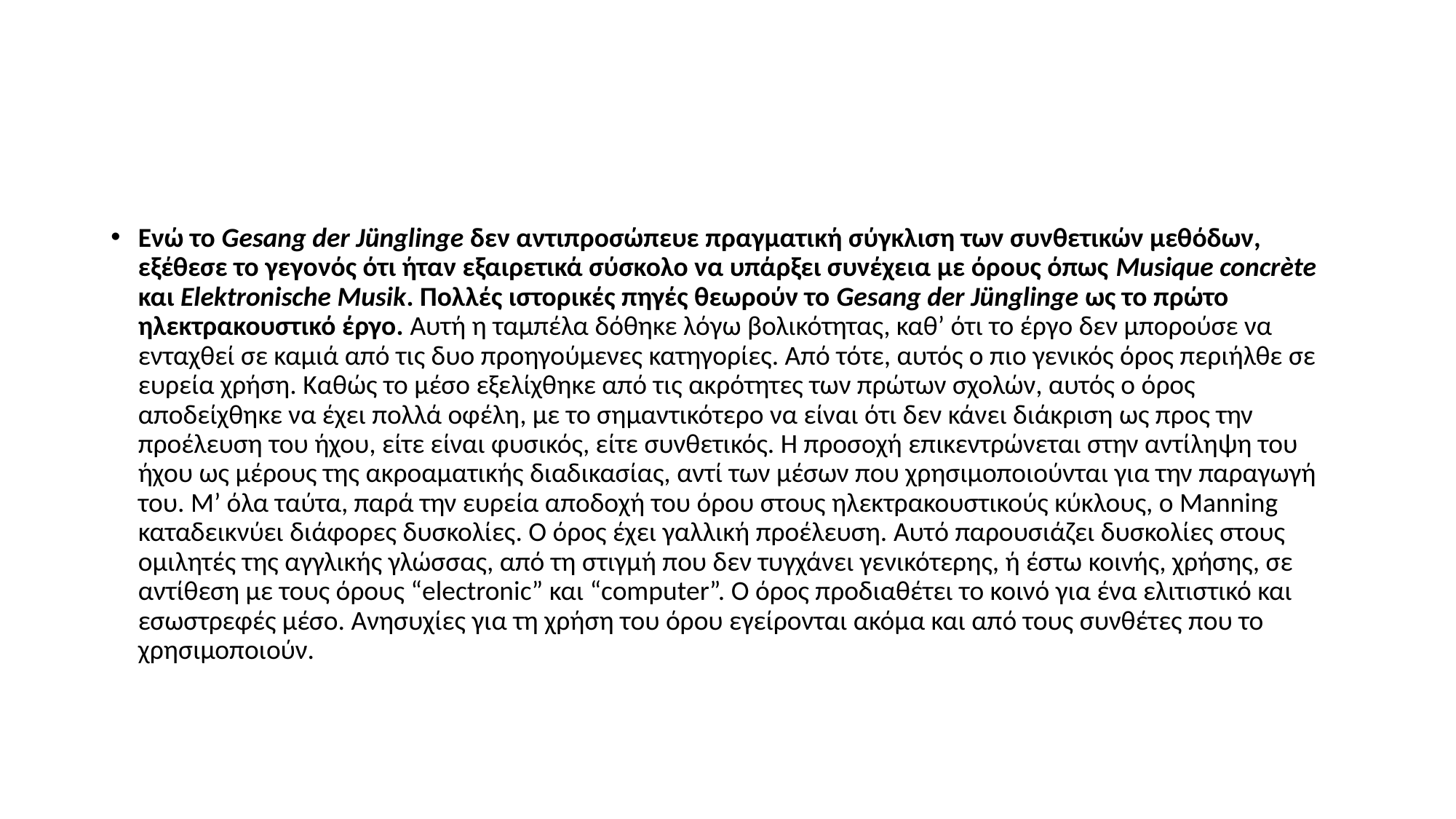

Ενώ το Gesang der Jünglinge δεν αντιπροσώπευε πραγματική σύγκλιση των συνθετικών μεθόδων, εξέθεσε το γεγονός ότι ήταν εξαιρετικά σύσκολο να υπάρξει συνέχεια με όρους όπως Musique concrète και Elektronische Musik. Πολλές ιστορικές πηγές θεωρούν το Gesang der Jünglinge ως το πρώτο ηλεκτρακουστικό έργο. Αυτή η ταμπέλα δόθηκε λόγω βολικότητας, καθ’ ότι το έργο δεν μπορούσε να ενταχθεί σε καμιά από τις δυο προηγούμενες κατηγορίες. Από τότε, αυτός ο πιο γενικός όρος περιήλθε σε ευρεία χρήση. Καθώς το μέσο εξελίχθηκε από τις ακρότητες των πρώτων σχολών, αυτός ο όρος αποδείχθηκε να έχει πολλά οφέλη, με το σημαντικότερο να είναι ότι δεν κάνει διάκριση ως προς την προέλευση του ήχου, είτε είναι φυσικός, είτε συνθετικός. Η προσοχή επικεντρώνεται στην αντίληψη του ήχου ως μέρους της ακροαματικής διαδικασίας, αντί των μέσων που χρησιμοποιούνται για την παραγωγή του. Μ’ όλα ταύτα, παρά την ευρεία αποδοχή του όρου στους ηλεκτρακουστικούς κύκλους, ο Manning καταδεικνύει διάφορες δυσκολίες. Ο όρος έχει γαλλική προέλευση. Αυτό παρουσιάζει δυσκολίες στους ομιλητές της αγγλικής γλώσσας, από τη στιγμή που δεν τυγχάνει γενικότερης, ή έστω κοινής, χρήσης, σε αντίθεση με τους όρους “electronic” και “computer”. Ο όρος προδιαθέτει το κοινό για ένα ελιτιστικό και εσωστρεφές μέσο. Ανησυχίες για τη χρήση του όρου εγείρονται ακόμα και από τους συνθέτες που το χρησιμοποιούν.